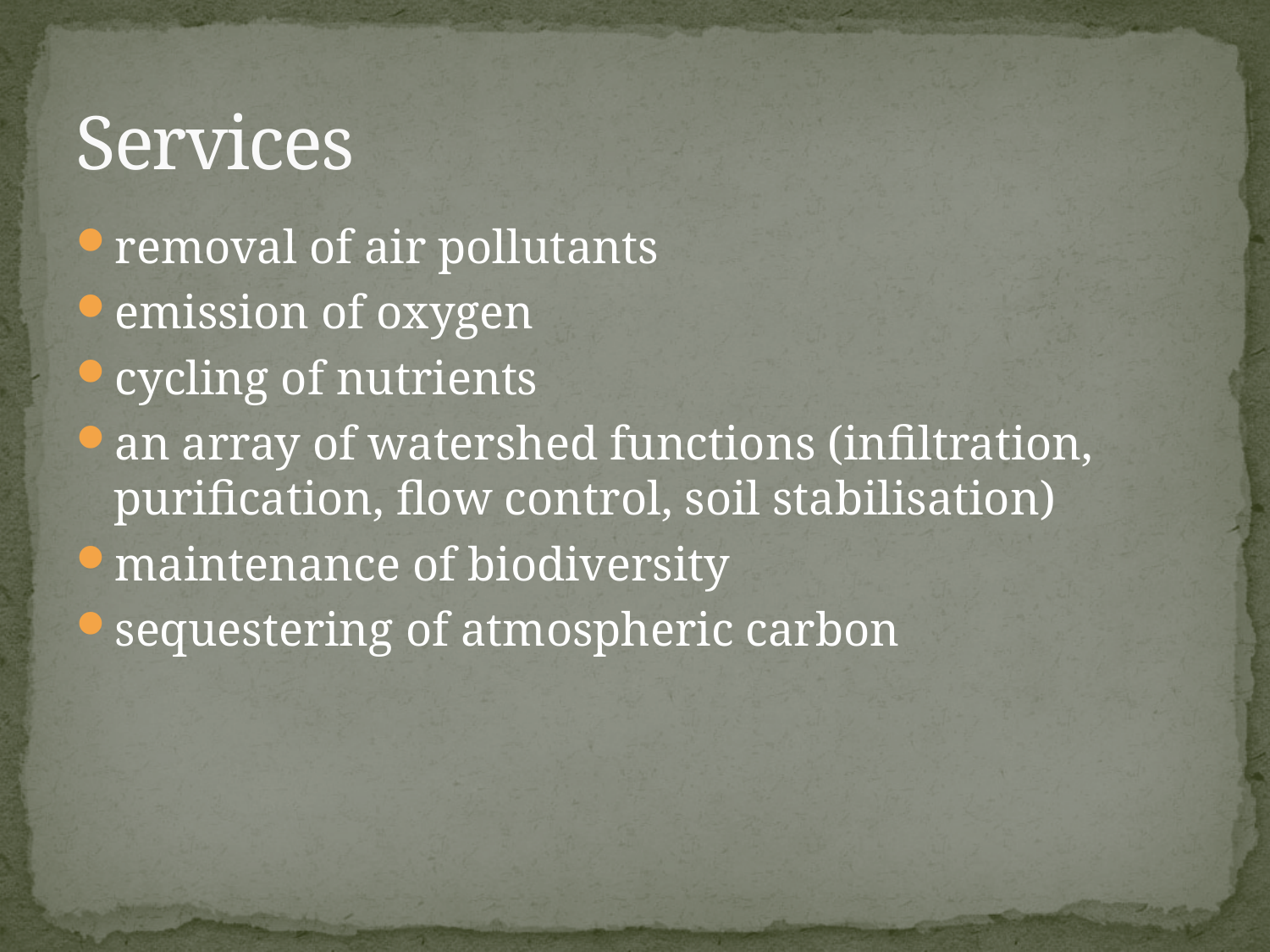

# Services
removal of air pollutants
emission of oxygen
cycling of nutrients
an array of watershed functions (infiltration, purification, flow control, soil stabilisation)
maintenance of biodiversity
sequestering of atmospheric carbon